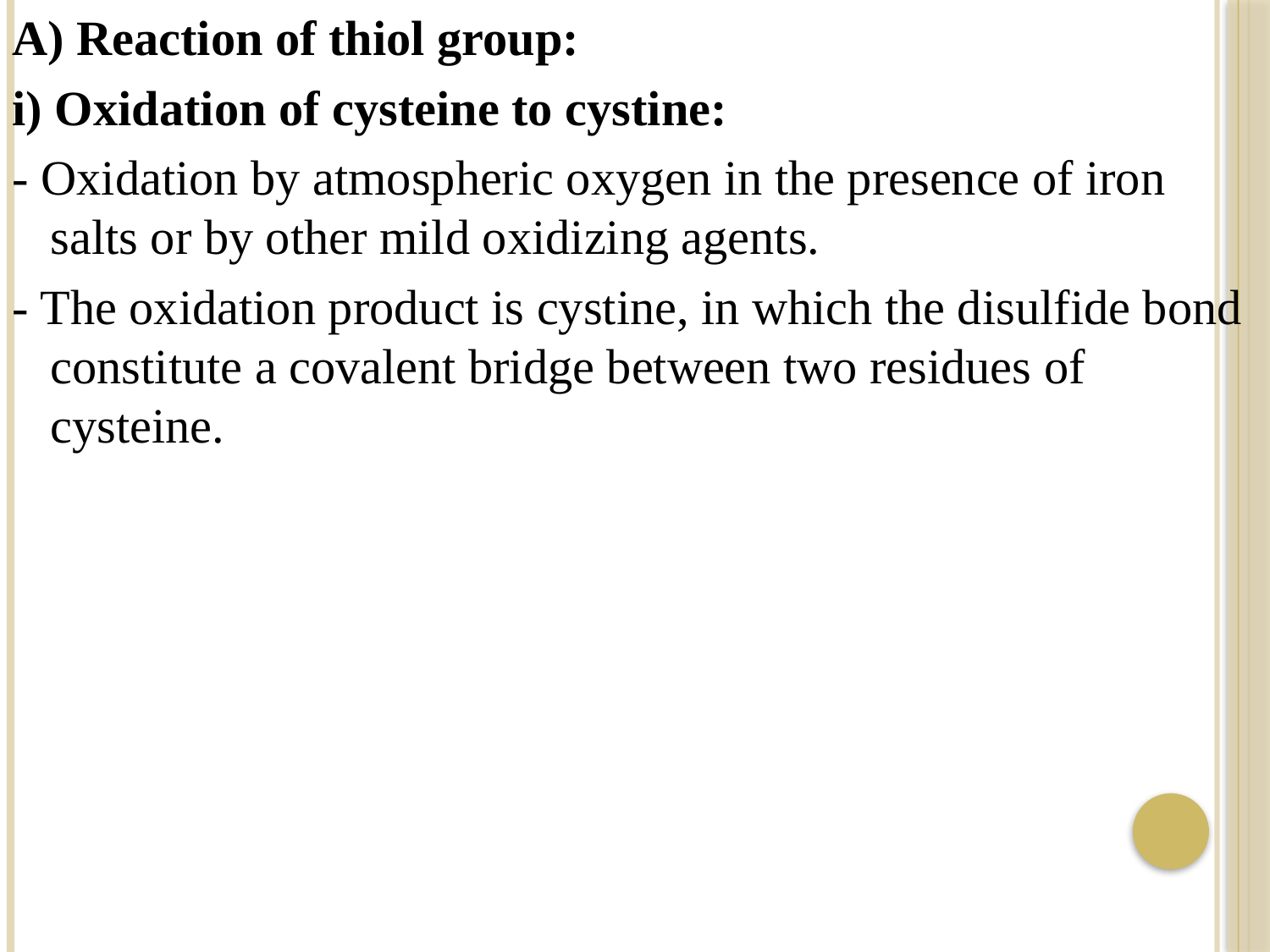

A) Reaction of thiol group:
i) Oxidation of cysteine to cystine:
- Oxidation by atmospheric oxygen in the presence of iron salts or by other mild oxidizing agents.
- The oxidation product is cystine, in which the disulfide bond constitute a covalent bridge between two residues of cysteine.